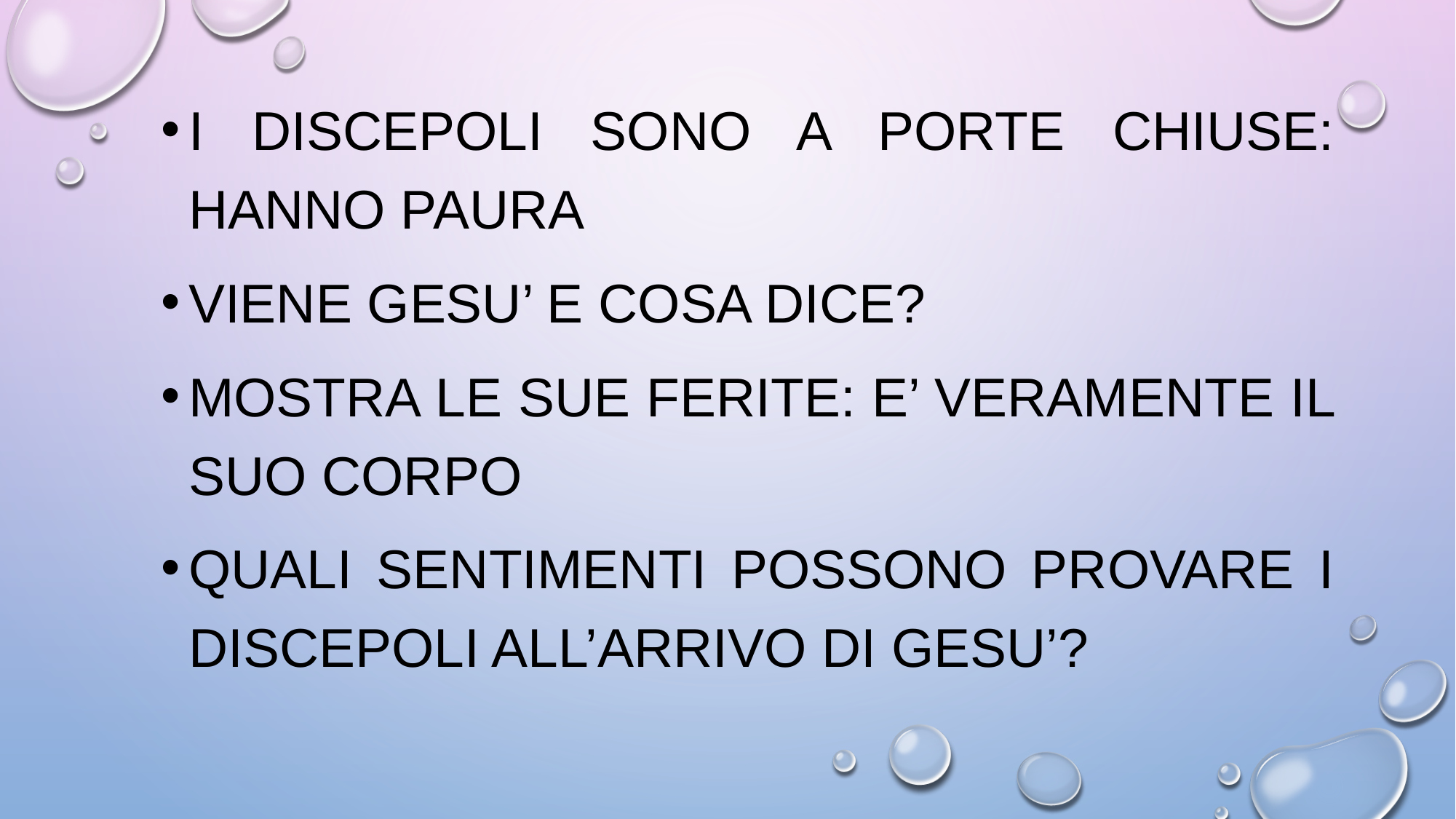

I Discepoli sono a porte chiuse: hanno paura
Viene Gesu’ e cosa dice?
Mostra le sue ferite: e’ veramente il suo corpo
Quali sentimenti possono provare i discepoli all’arrivo di gesu’?